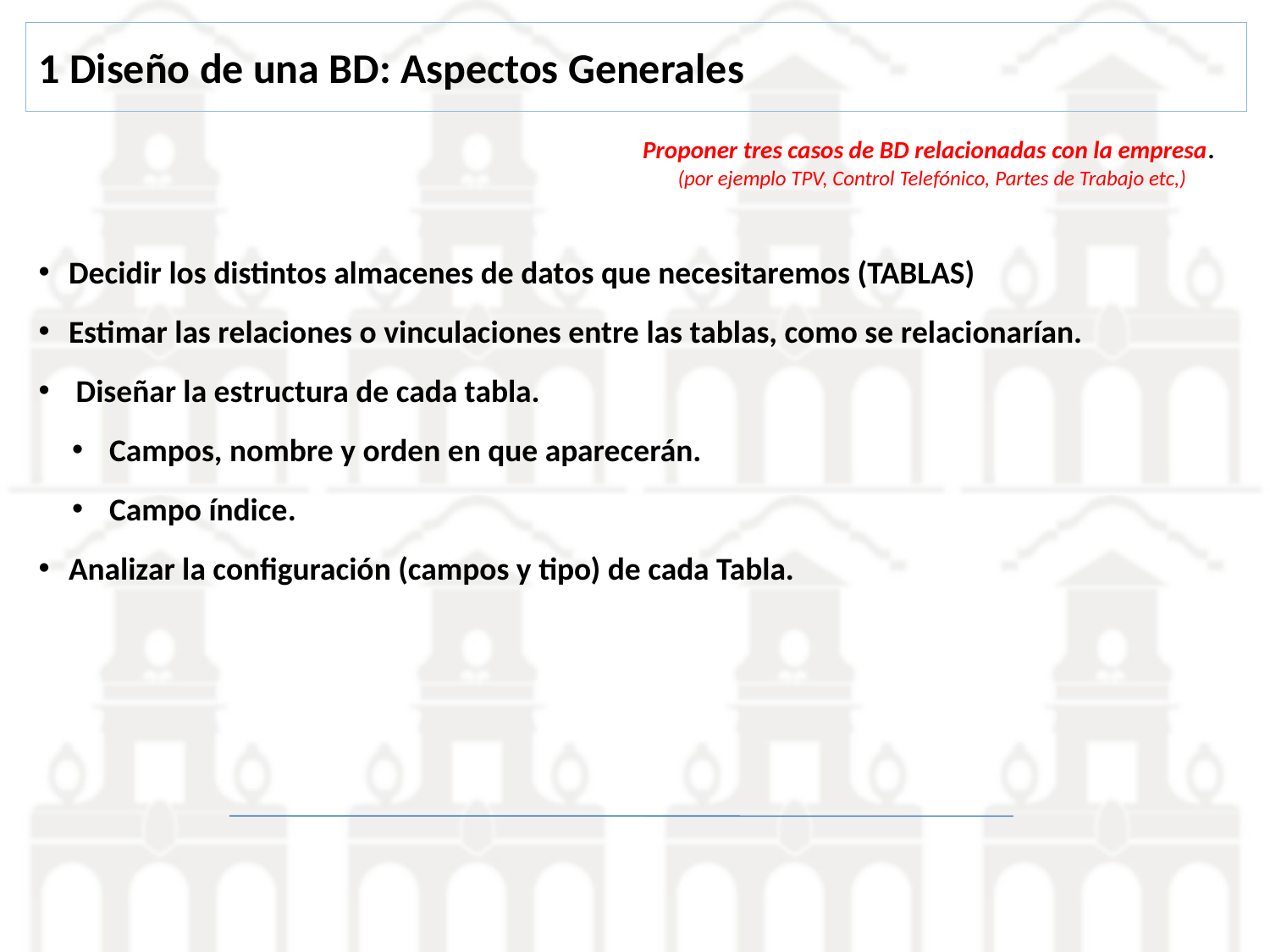

1 Diseño de una BD: Aspectos Generales
Proponer tres casos de BD relacionadas con la empresa.
(por ejemplo TPV, Control Telefónico, Partes de Trabajo etc,)
Decidir los distintos almacenes de datos que necesitaremos (TABLAS)
Estimar las relaciones o vinculaciones entre las tablas, como se relacionarían.
 Diseñar la estructura de cada tabla.
 Campos, nombre y orden en que aparecerán.
 Campo índice.
Analizar la configuración (campos y tipo) de cada Tabla.